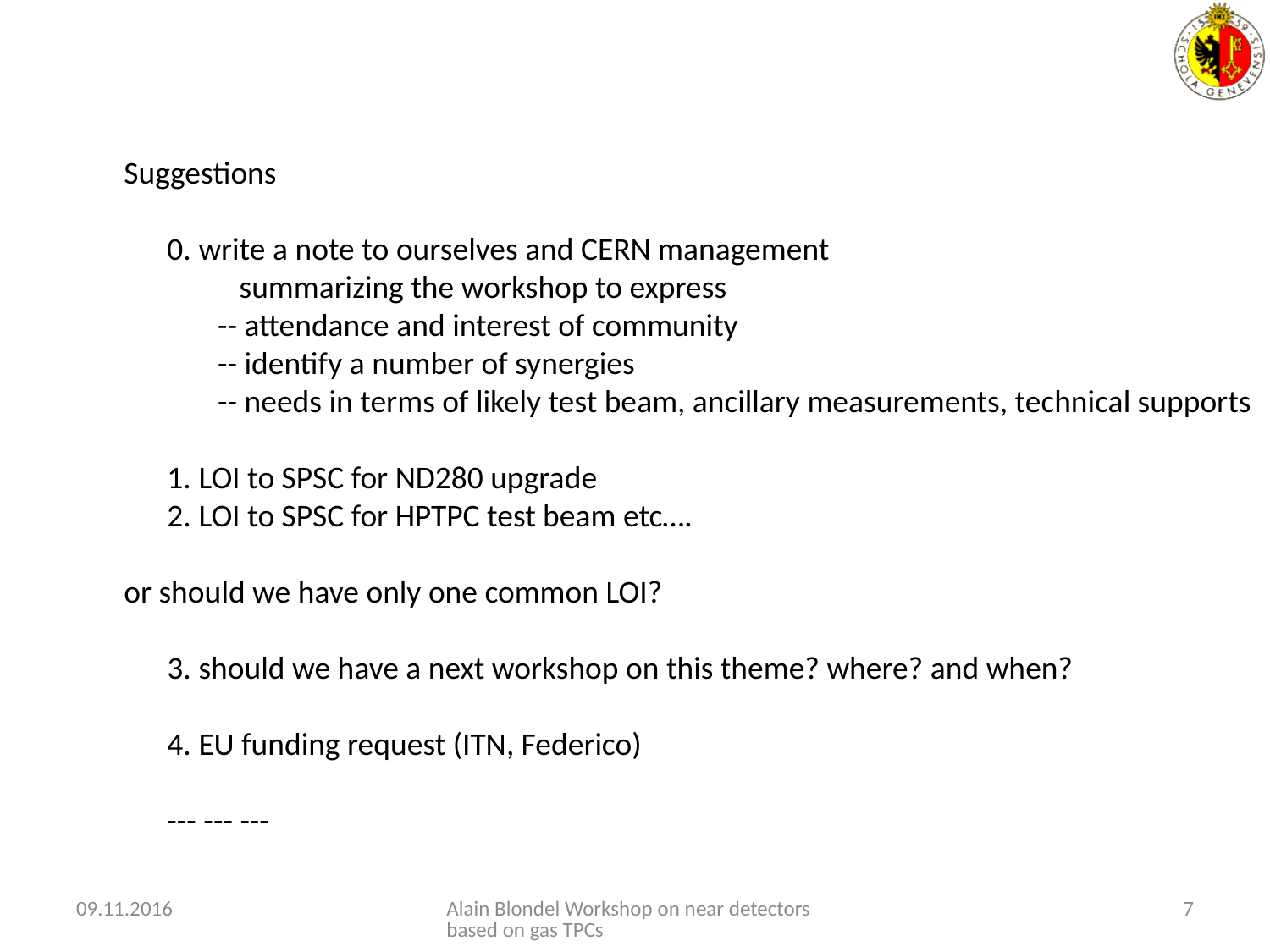

Suggestions

      0. write a note to ourselves and CERN management
                summarizing the workshop to express
             -- attendance and interest of community
             -- identify a number of synergies
             -- needs in terms of likely test beam, ancillary measurements, technical supports

      1. LOI to SPSC for ND280 upgrade
      2. LOI to SPSC for HPTPC test beam etc….

or should we have only one common LOI?

      3. should we have a next workshop on this theme? where? and when?

      4. EU funding request (ITN, Federico)

      --- --- ---

09.11.2016
Alain Blondel Workshop on near detectors based on gas TPCs
7